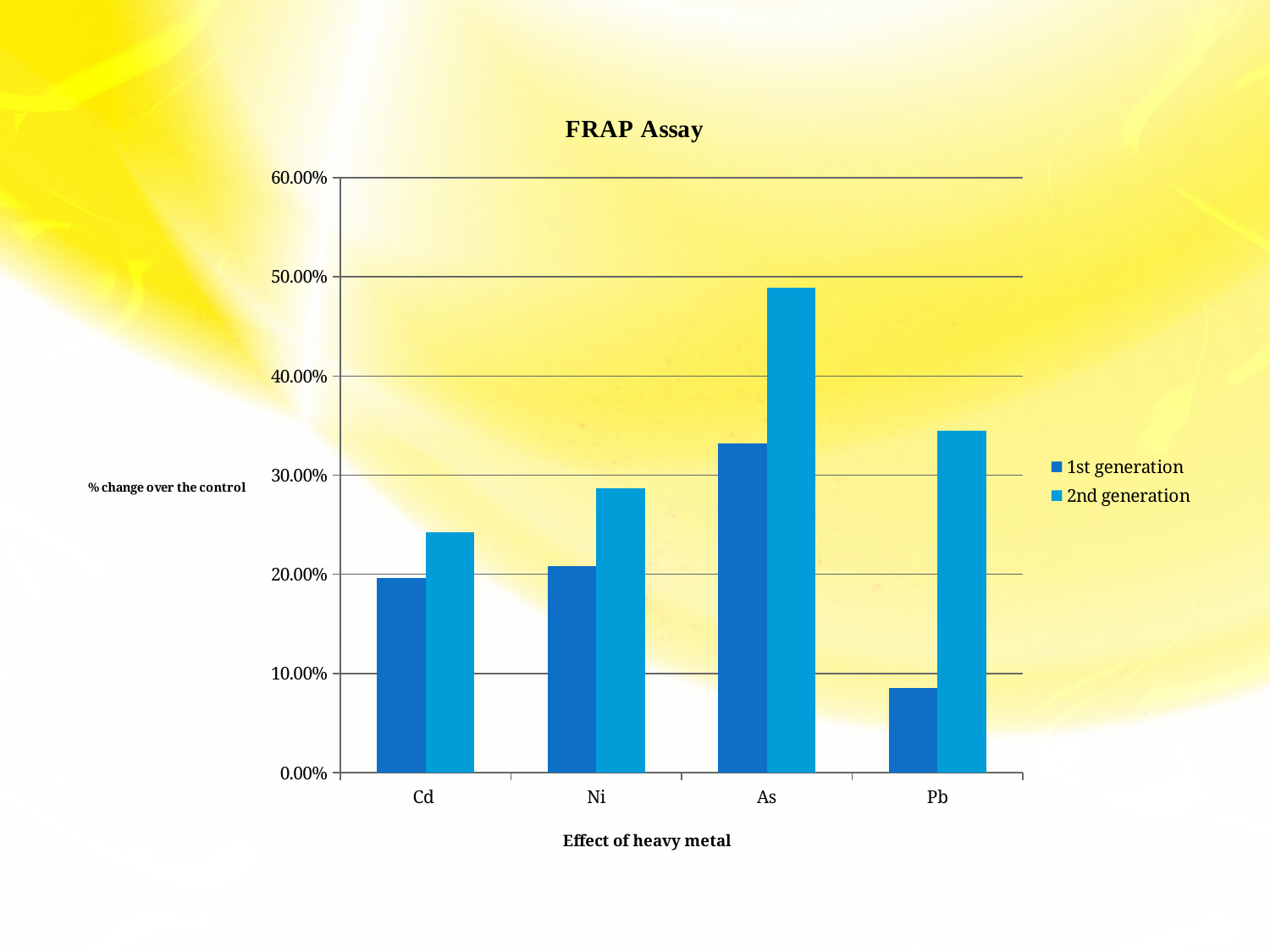

#

### Chart: FRAP Assay

| Category | 1st generation | 2nd generation |
|---|---|---|
| Cd  | 0.19600000000000048 | 0.24200000000000021 |
| Ni | 0.2080000000000002 | 0.2870000000000003 |
| As | 0.33200000000000285 | 0.4890000000000003 |
| Pb | 0.08550000000000069 | 0.3450000000000013 |